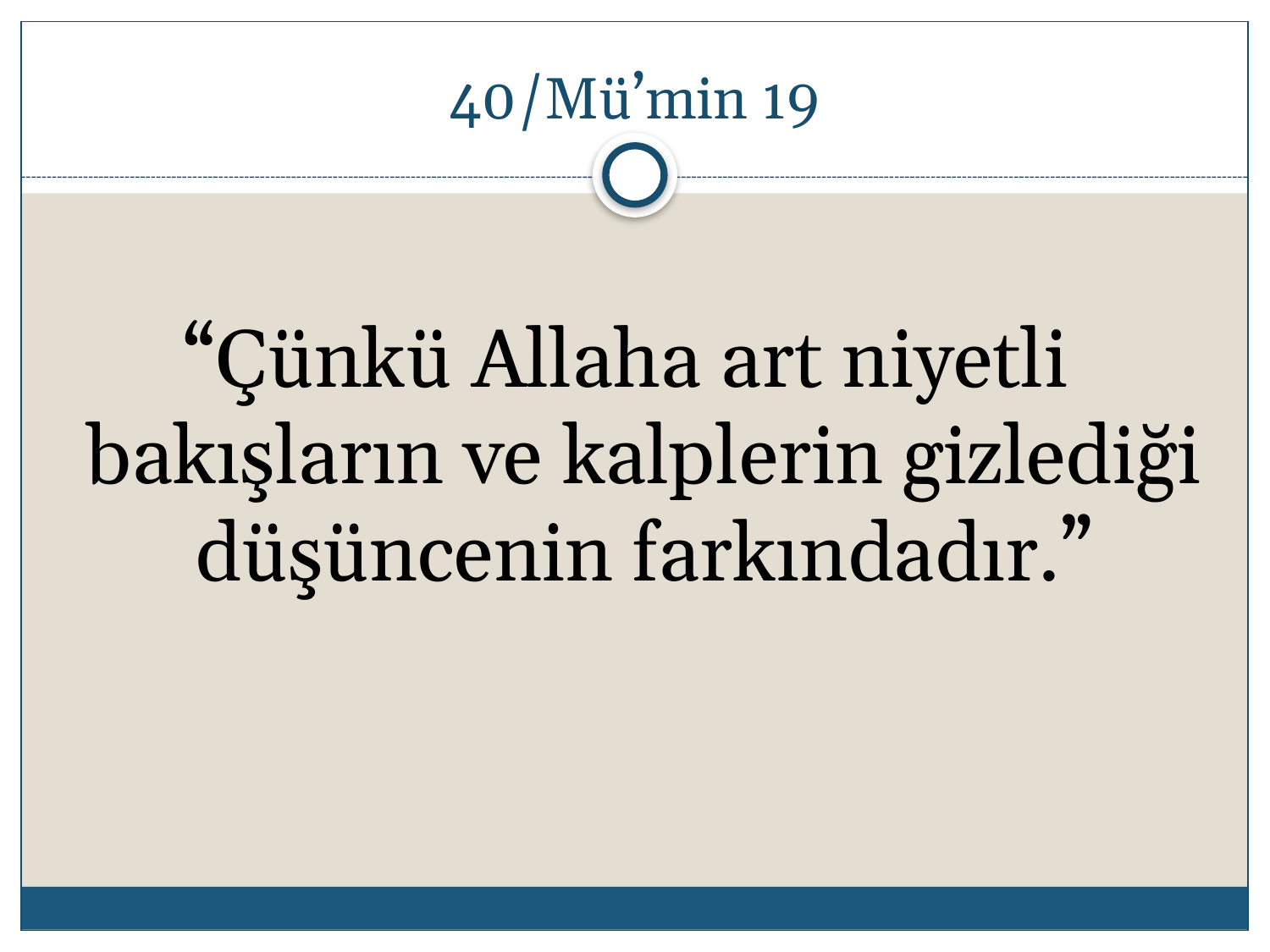

# 40/Mü’min 19

“Çünkü Allaha art niyetli bakışların ve kalplerin gizlediği düşüncenin farkındadır.”